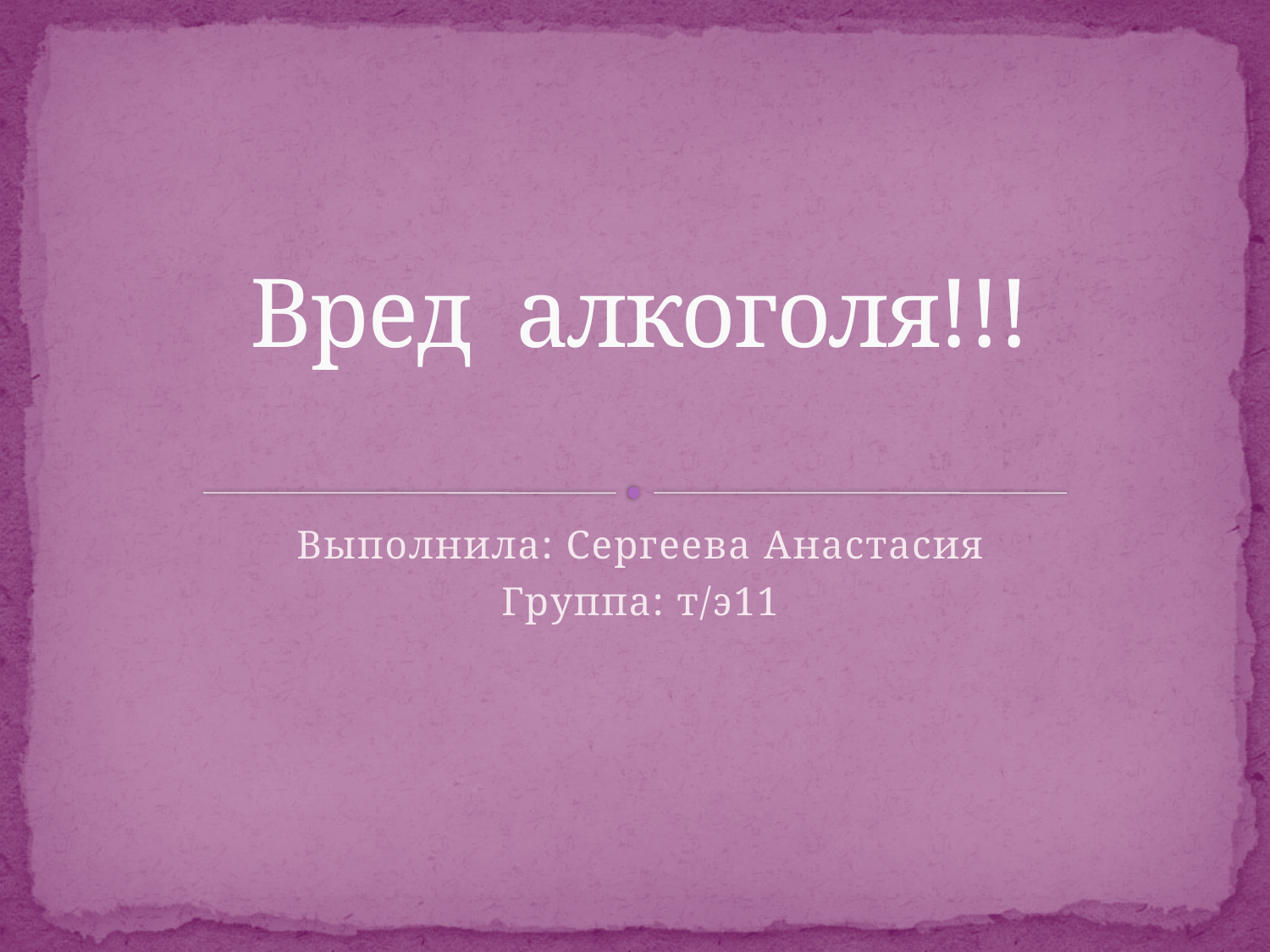

# Вред  алкоголя!!!
Выполнила: Сергеева Анастасия
Группа: т/э11